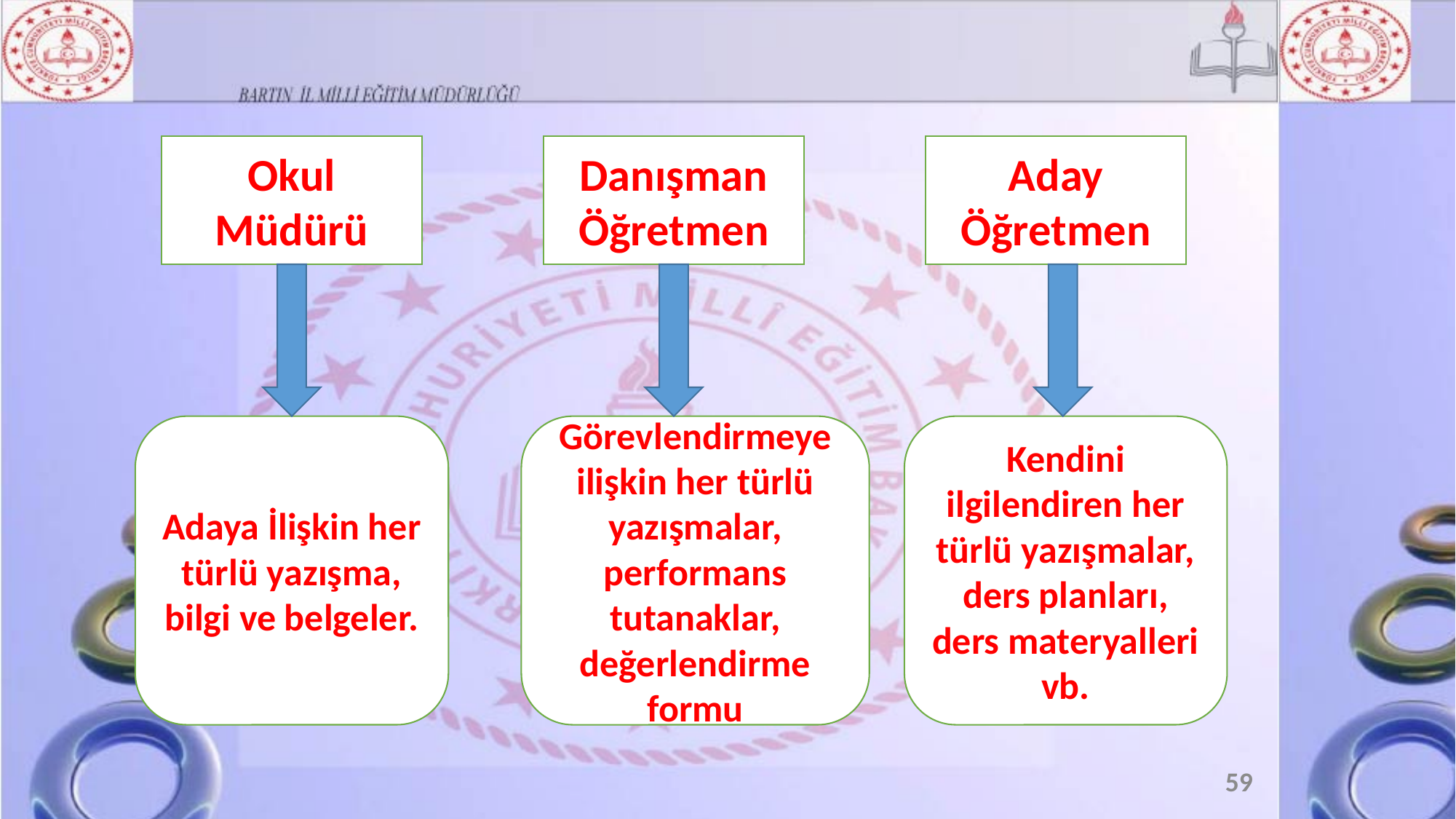

Okul Müdürü
Danışman Öğretmen
Aday Öğretmen

Kendini ilgilendiren her türlü yazışmalar, ders planları, ders materyalleri vb.
Adaya İlişkin her türlü yazışma, bilgi ve belgeler.
Görevlendirmeye ilişkin her türlü yazışmalar, performans tutanaklar, değerlendirme formu
59